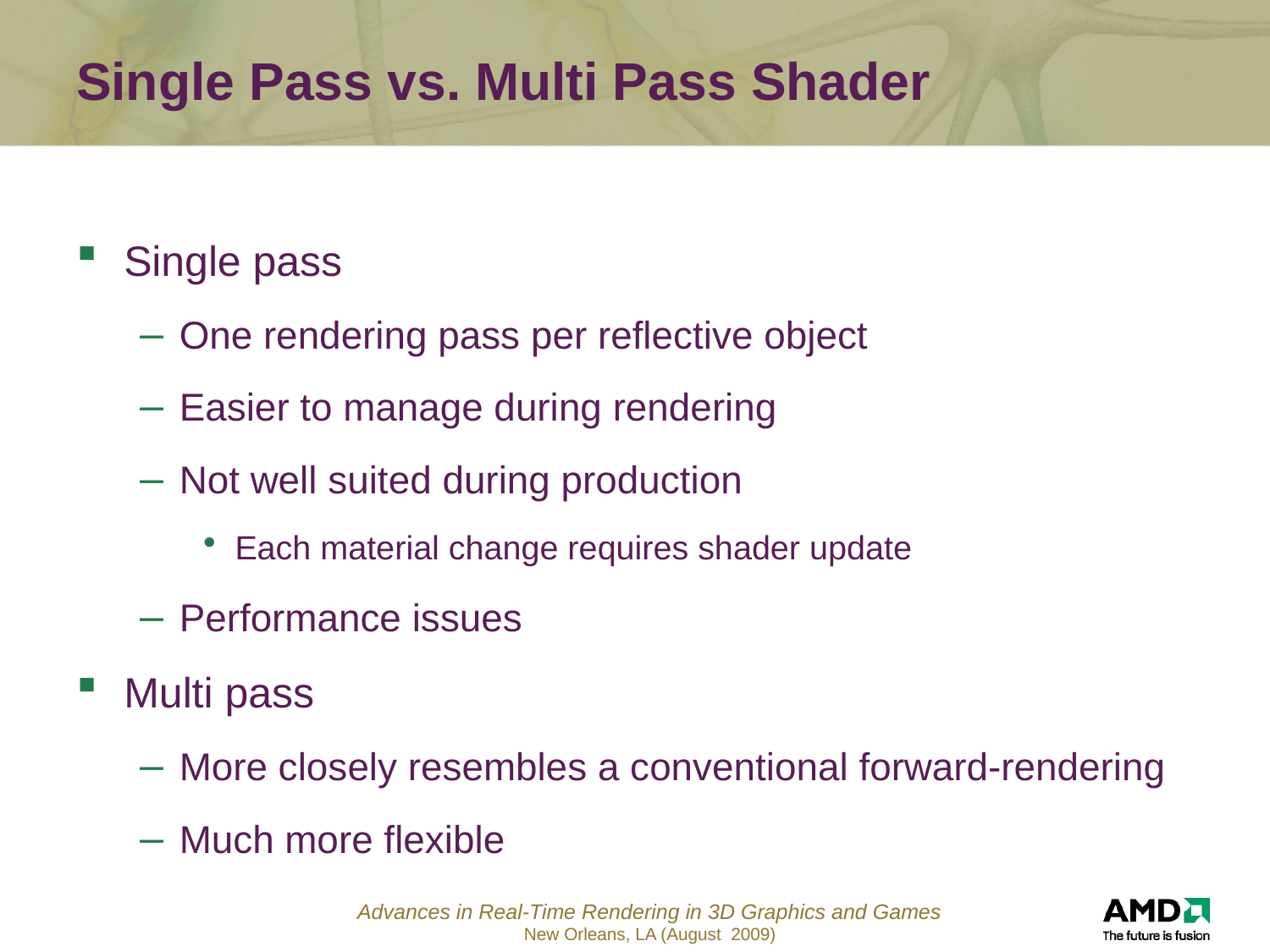

# Single Pass vs. Multi Pass Shader
Single pass
One rendering pass per reflective object
Easier to manage during rendering
Not well suited during production
Each material change requires shader update
Performance issues
Multi pass
More closely resembles a conventional forward-rendering
Much more flexible